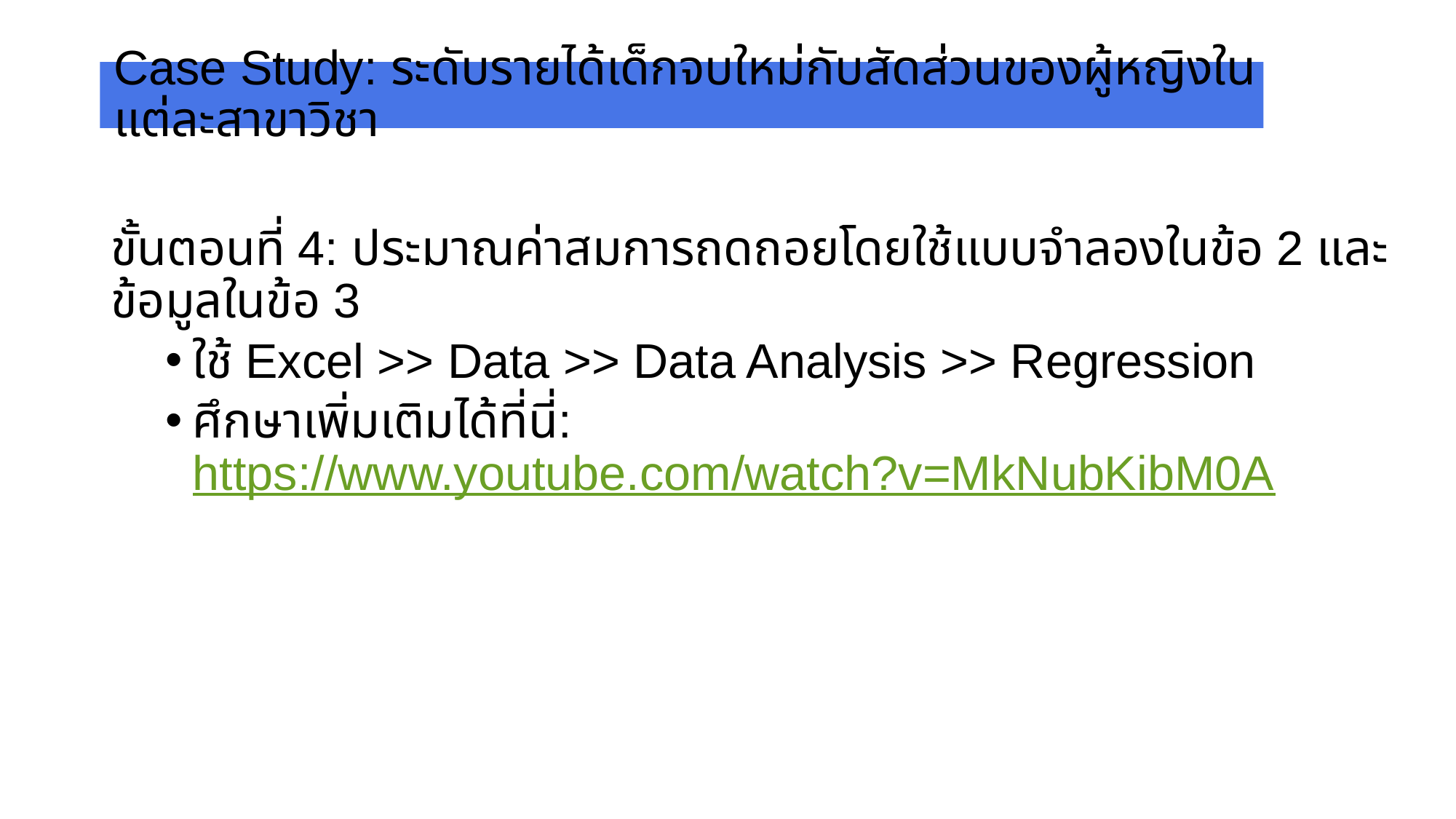

# Case Study: ระดับรายได้เด็กจบใหม่กับสัดส่วนของผู้หญิงในแต่ละสาขาวิชา

ขั้นตอนที่ 4: ประมาณค่าสมการถดถอยโดยใช้แบบจำลองในข้อ 2 และข้อมูลในข้อ 3
ใช้ Excel >> Data >> Data Analysis >> Regression
ศึกษาเพิ่มเติมได้ที่นี่: https://www.youtube.com/watch?v=MkNubKibM0A